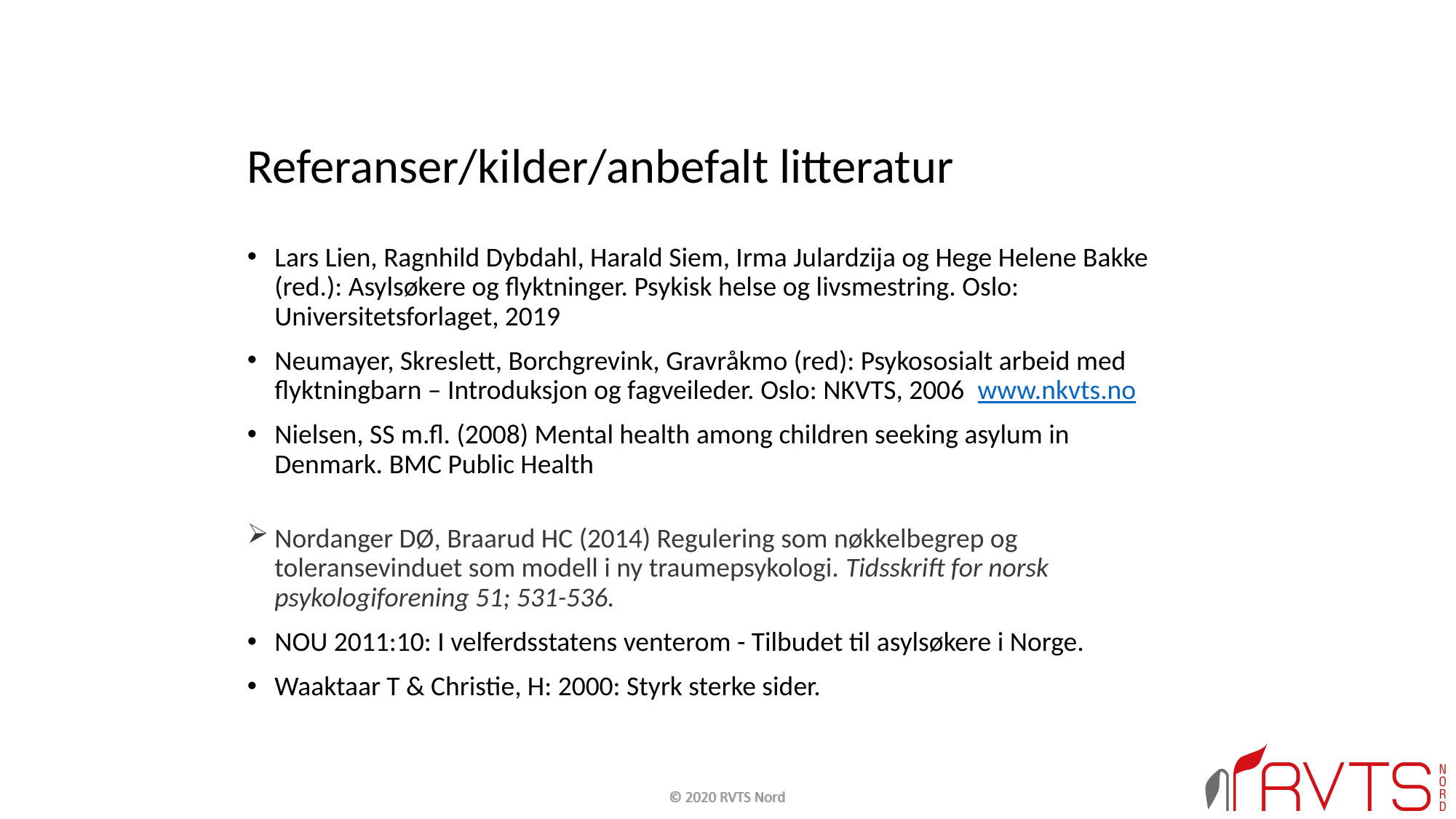

# Referanser/kilder/anbefalt litteratur
Lars Lien, Ragnhild Dybdahl, Harald Siem, Irma Julardzija og Hege Helene Bakke (red.): Asylsøkere og flyktninger. Psykisk helse og livsmestring. Oslo: Universitetsforlaget, 2019
Neumayer, Skreslett, Borchgrevink, Gravråkmo (red): Psykososialt arbeid med flyktningbarn – Introduksjon og fagveileder. Oslo: NKVTS, 2006  www.nkvts.no
Nielsen, SS m.fl. (2008) Mental health among children seeking asylum in Denmark. BMC Public Health

Nordanger DØ, Braarud HC (2014) Regulering som nøkkelbegrep og toleransevinduet som modell i ny traumepsykologi. Tidsskrift for norsk psykologiforening 51; 531-536.
NOU 2011:10: I velferdsstatens venterom - Tilbudet til asylsøkere i Norge.
Waaktaar T & Christie, H: 2000: Styrk sterke sider.